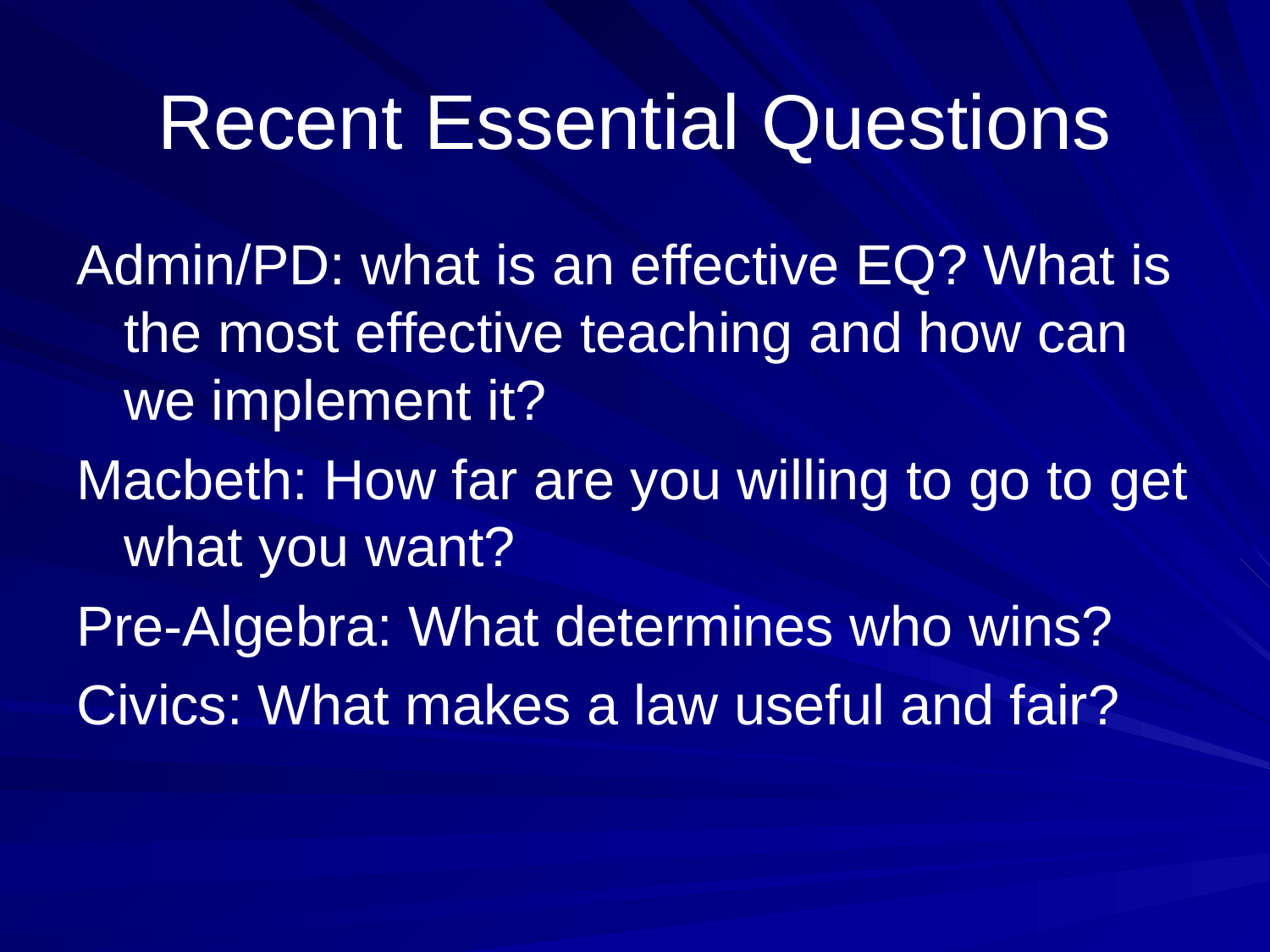

# Recent Essential Questions
Admin/PD: what is an effective EQ? What is the most effective teaching and how can we implement it?
Macbeth: How far are you willing to go to get what you want?
Pre-Algebra: What determines who wins?
Civics: What makes a law useful and fair?